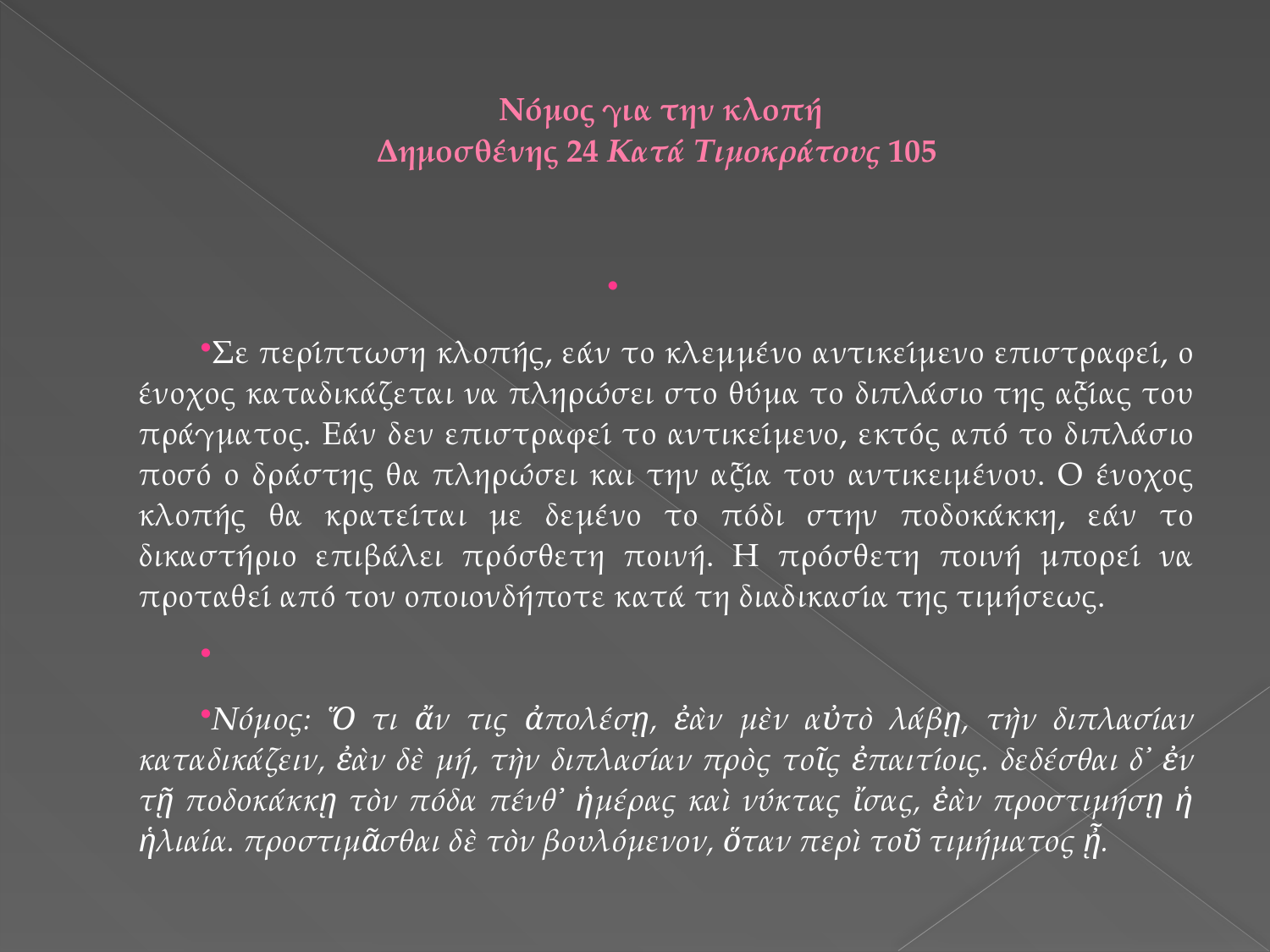

# Νόμος για την κλοπή Δημοσθένης 24 Κατά Τιμοκράτους 105

Σε περίπτωση κλοπής, εάν το κλεμμένο αντικείμενο επιστραφεί, ο ένοχος καταδικάζεται να πληρώσει στο θύμα το διπλάσιο της αξίας του πράγματος. Εάν δεν επιστραφεί το αντικείμενο, εκτός από το διπλάσιο ποσό ο δράστης θα πληρώσει και την αξία του αντικειμένου. Ο ένοχος κλοπής θα κρατείται με δεμένο το πόδι στην ποδοκάκκη, εάν το δικαστήριο επιβάλει πρόσθετη ποινή. Η πρόσθετη ποινή μπορεί να προταθεί από τον οποιονδήποτε κατά τη διαδικασία της τιμήσεως.

Νόμος: Ὅ τι ἄν τις ἀπολέσῃ, ἐὰν μὲν αὐτὸ λάβῃ, τὴν διπλασίαν καταδικάζειν, ἐὰν δὲ μή, τὴν διπλασίαν πρὸς τοῖς ἐπαιτίοις. δεδέσθαι δ᾽ ἐν τῇ ποδοκάκκῃ τὸν πόδα πένθ᾽ ἡμέρας καὶ νύκτας ἴσας, ἐὰν προστιμήσῃ ἡ ἡλιαία. προστιμᾶσθαι δὲ τὸν βουλόμενον, ὅταν περὶ τοῦ τιμήματος ᾖ.